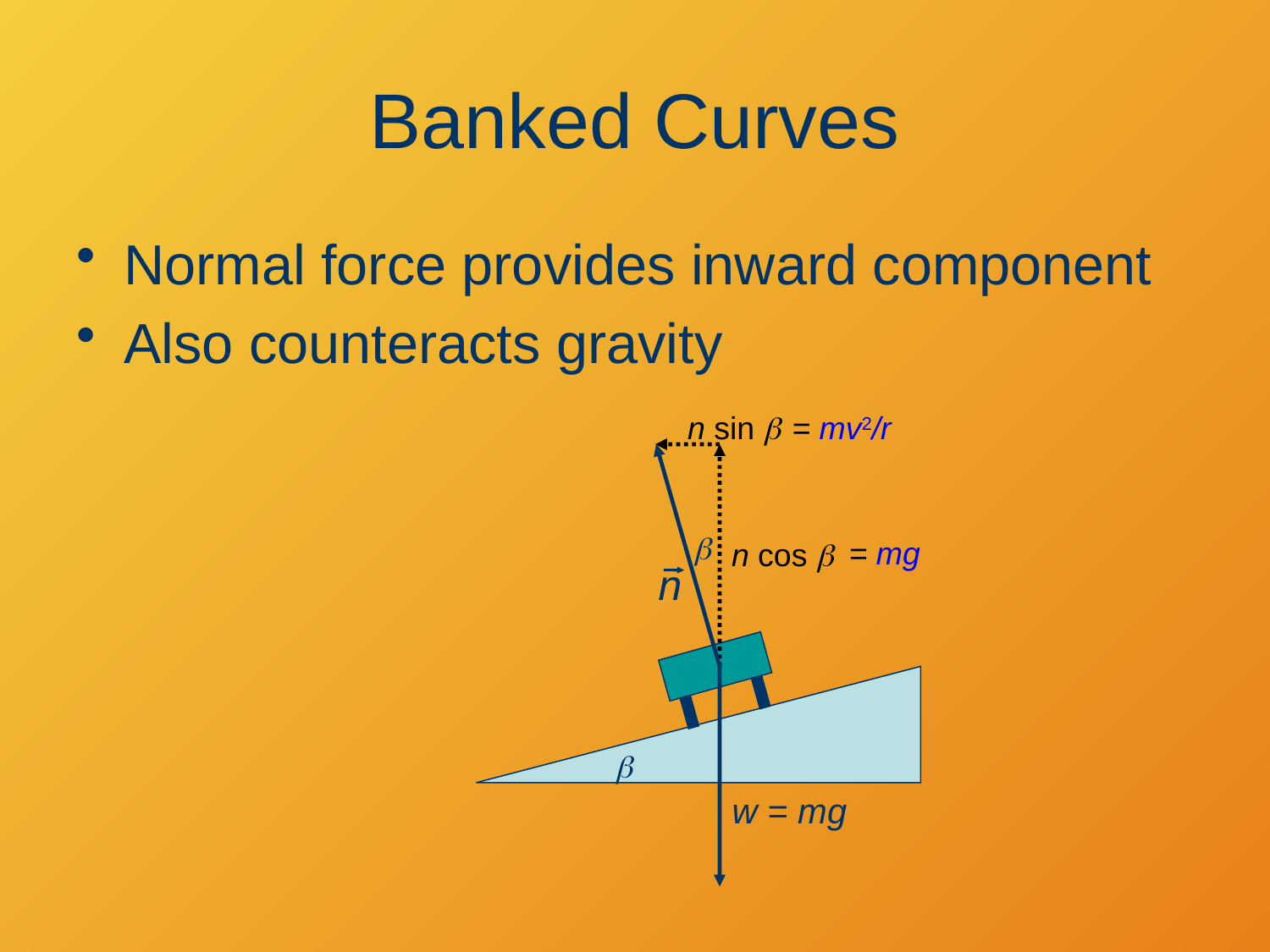

# Banked Curves
Normal force provides inward component
Also counteracts gravity
n sin β
= mv2/r

β
= mg
n cos β
n

w = mg

β